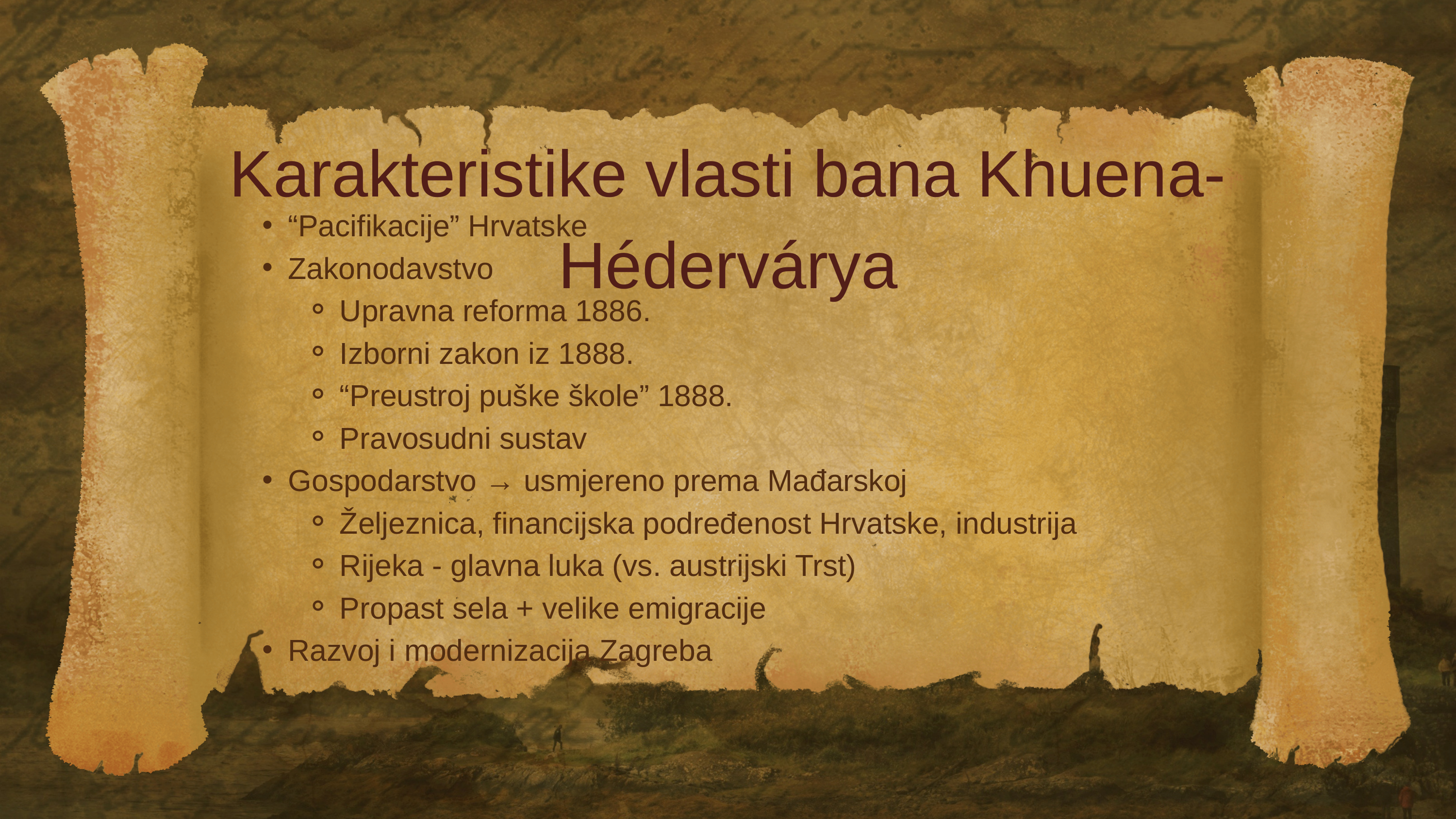

Karakteristike vlasti bana Khuena-Hédervárya
“Pacifikacije” Hrvatske
Zakonodavstvo
Upravna reforma 1886.
Izborni zakon iz 1888.
“Preustroj puške škole” 1888.
Pravosudni sustav
Gospodarstvo → usmjereno prema Mađarskoj
Željeznica, financijska podređenost Hrvatske, industrija
Rijeka - glavna luka (vs. austrijski Trst)
Propast sela + velike emigracije
Razvoj i modernizacija Zagreba